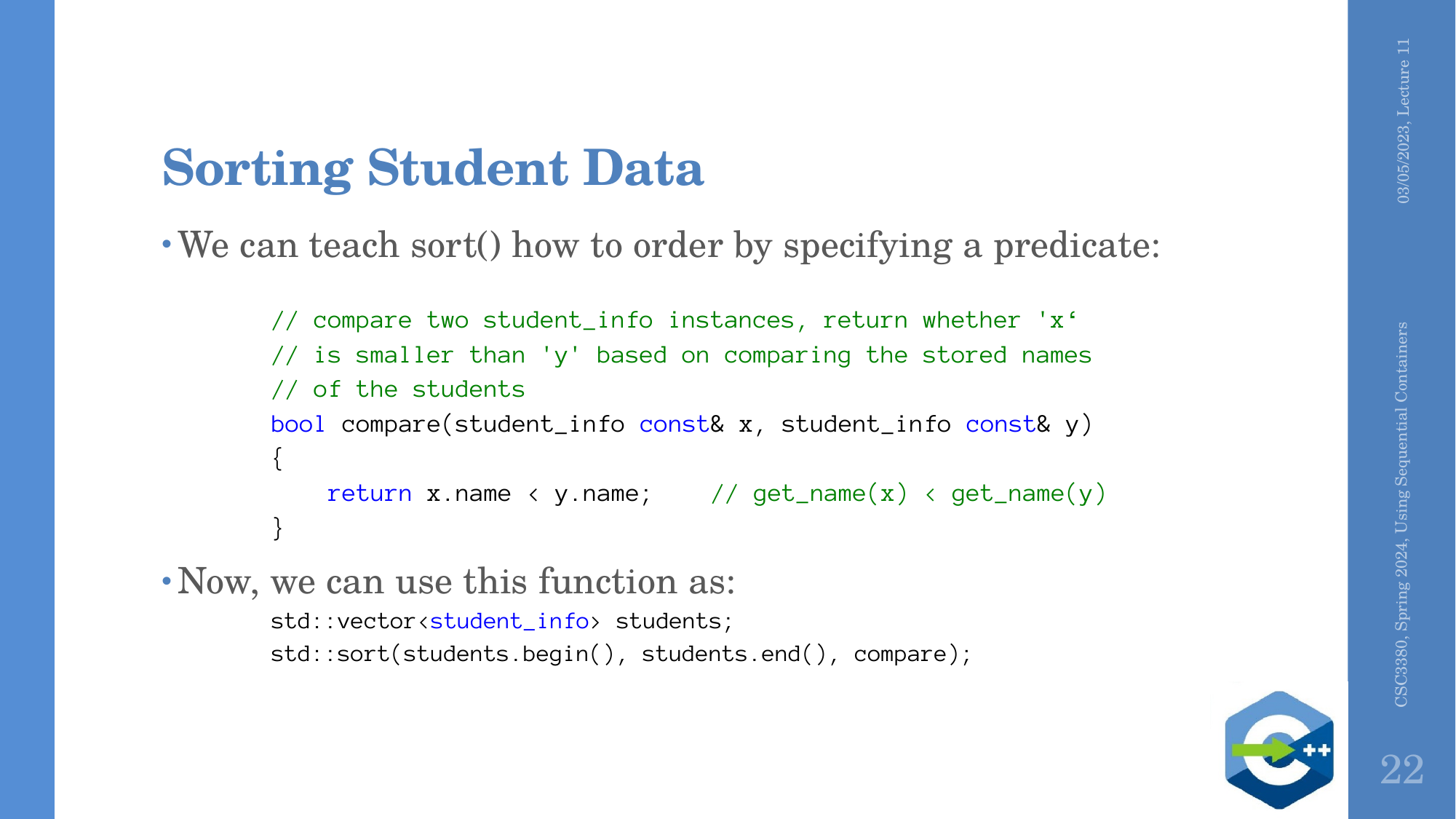

# Sorting Student Data
03/05/2023, Lecture 11
We can teach sort() how to order by specifying a predicate:

// compare two student_info instances, return whether 'x‘
// is smaller than 'y' based on comparing the stored names
// of the students
bool compare(student_info const& x, student_info const& y)
{
    return x.name < y.name;    // get_name(x) < get_name(y)
}
Now, we can use this function as:
std::vector<student_info> students;
std::sort(students.begin(), students.end(), compare);

CSC3380, Spring 2024, Using Sequential Containers
22